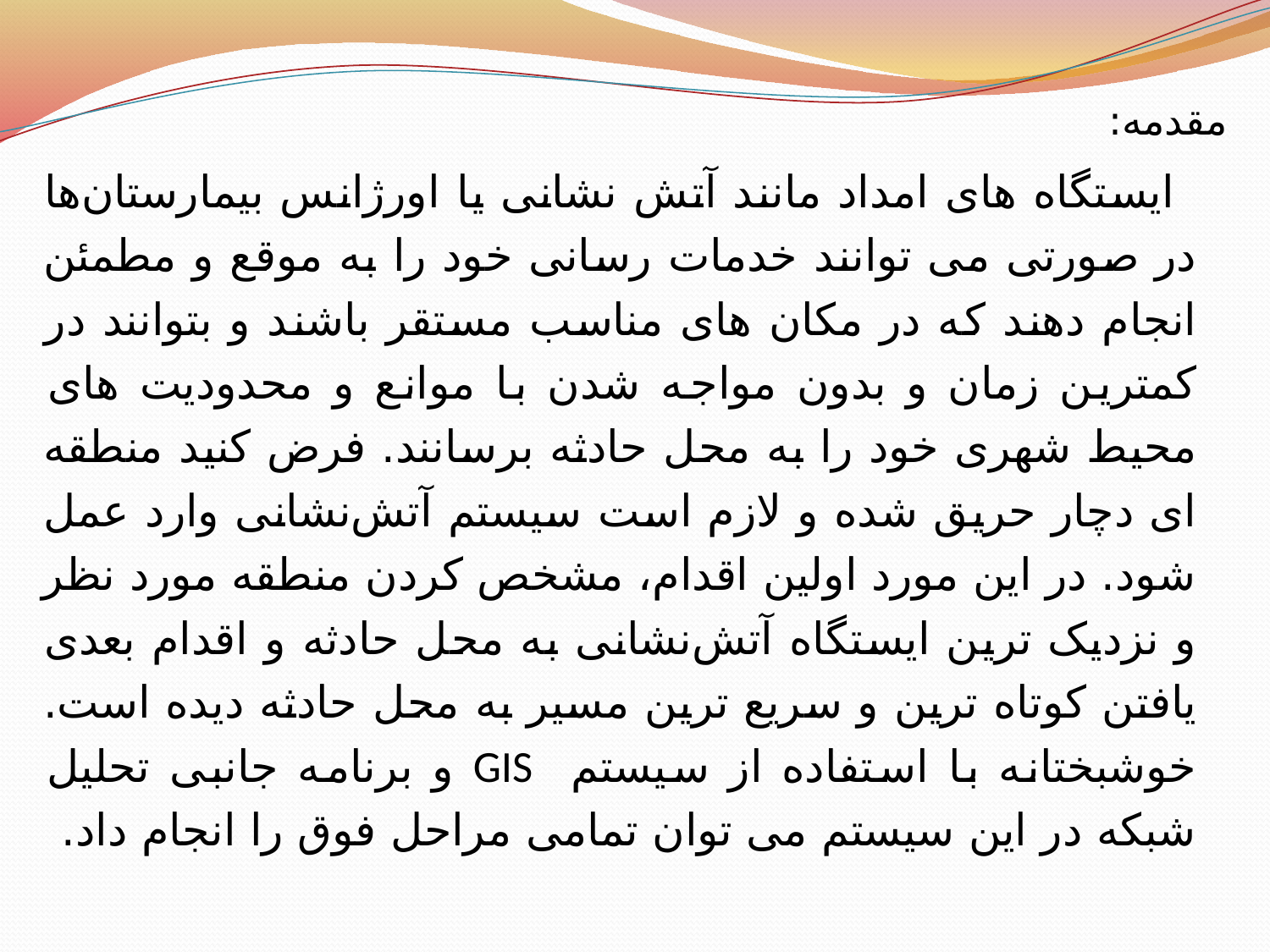

مقدمه:
    ایستگاه های امداد مانند آتش نشانی یا اورژانس بیمارستان‌ها در صورتی می توانند خدمات رسانی خود را به موقع و مطمئن انجام دهند که در مکان های مناسب مستقر باشند و بتوانند در کمترین زمان و بدون مواجه شدن با موانع و محدودیت های محیط شهری خود را به محل حادثه برسانند. فرض کنید منطقه ای دچار حریق شده و لازم است سیستم آتش‌نشانی وارد عمل شود. در این مورد اولین اقدام، مشخص کردن منطقه مورد نظر و نزدیک ترین ایستگاه آتش‌نشانی به محل حادثه و اقدام بعدی یافتن کوتاه ترین و سریع ترین مسیر به محل حادثه دیده است. خوشبختانه با استفاده از سیستم  GIS و برنامه جانبی تحلیل شبکه در این سیستم می توان تمامی مراحل فوق را انجام داد.